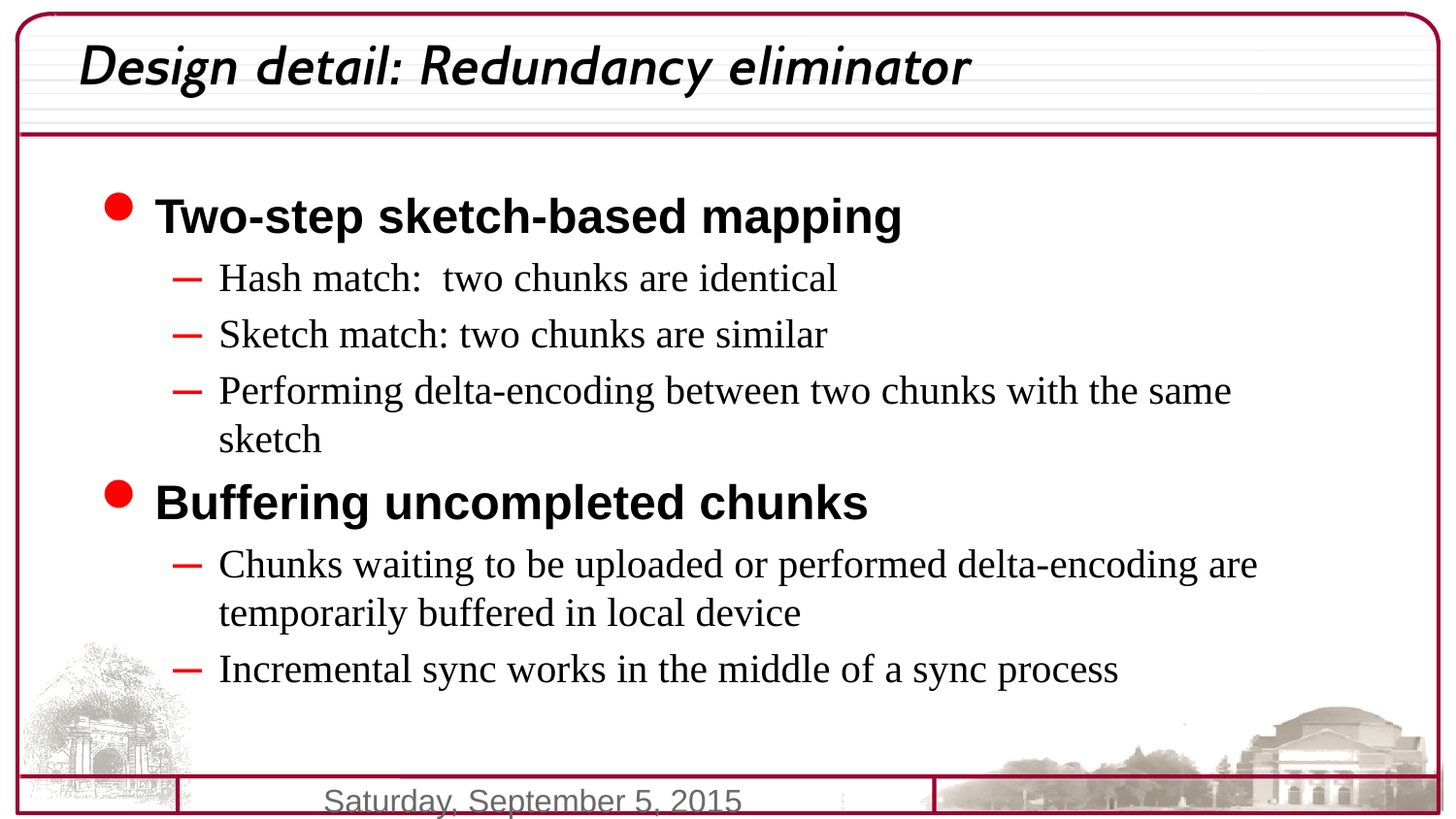

# Design detail: Redundancy eliminator
Two-step sketch-based mapping
Hash match:  two chunks are identical
Sketch match: two chunks are similar
Performing delta-encoding between two chunks with the same sketch
Buffering uncompleted chunks
Chunks waiting to be uploaded or performed delta-encoding are temporarily buffered in local device
Incremental sync works in the middle of a sync process